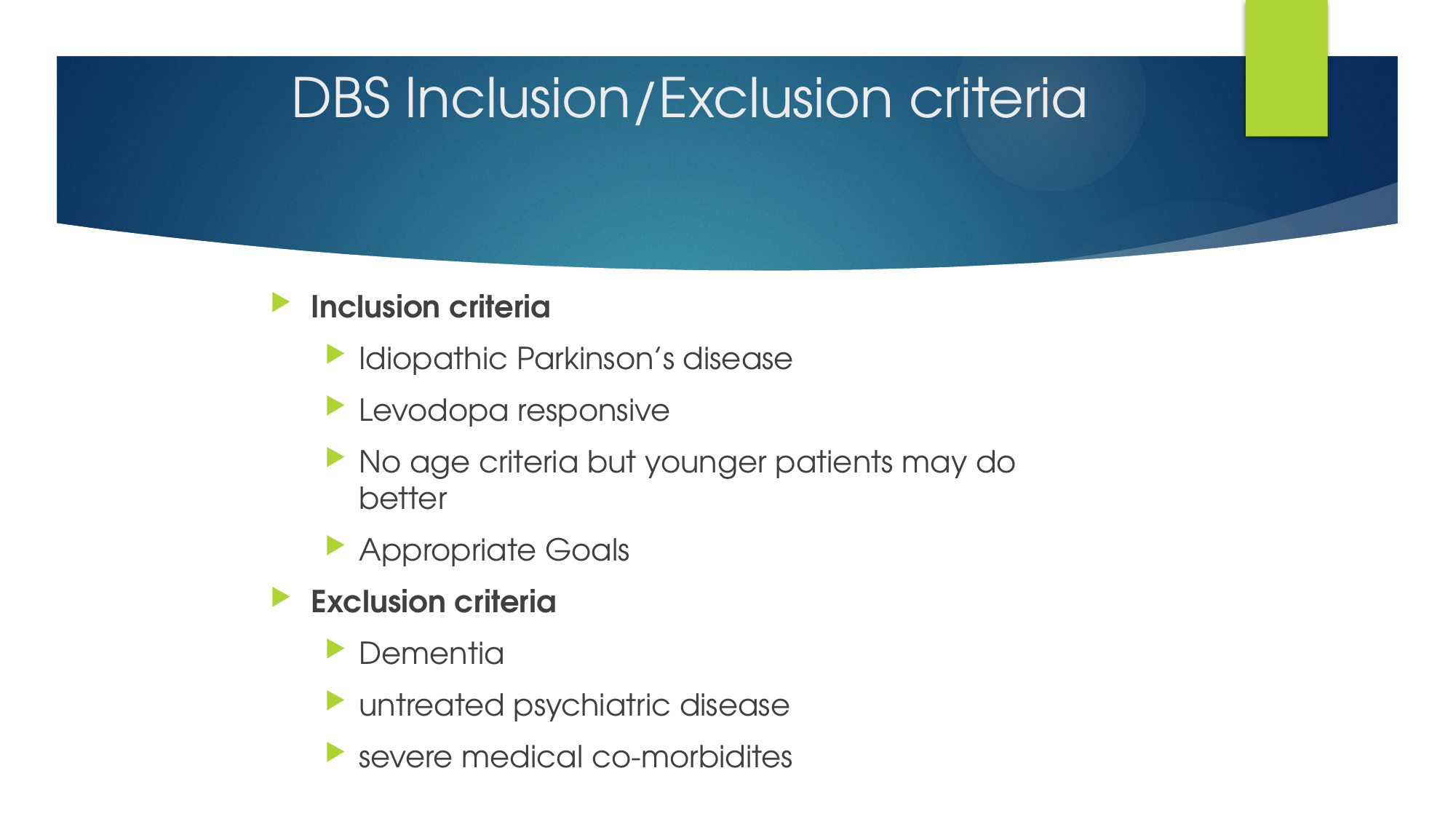

# DBS Inclusion/Exclusion criteria
Inclusion criteria
Idiopathic Parkinson’s disease
Levodopa responsive
No age criteria but younger patients may do better
Appropriate Goals
Exclusion criteria
Dementia
untreated psychiatric disease
severe medical co-morbidites